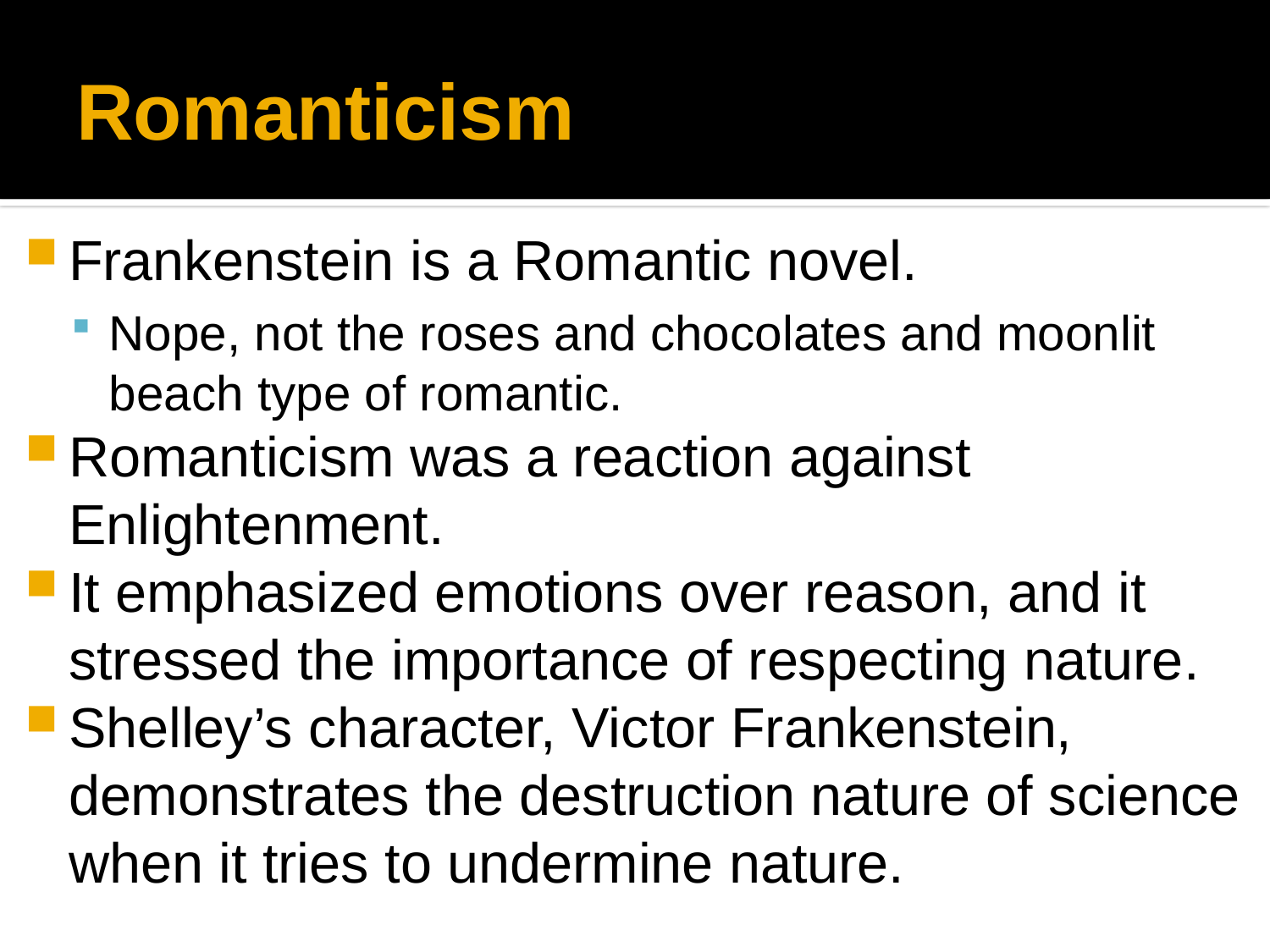

# Romanticism
Frankenstein is a Romantic novel.
Nope, not the roses and chocolates and moonlit beach type of romantic.
Romanticism was a reaction against Enlightenment.
It emphasized emotions over reason, and it stressed the importance of respecting nature.
Shelley’s character, Victor Frankenstein, demonstrates the destruction nature of science when it tries to undermine nature.